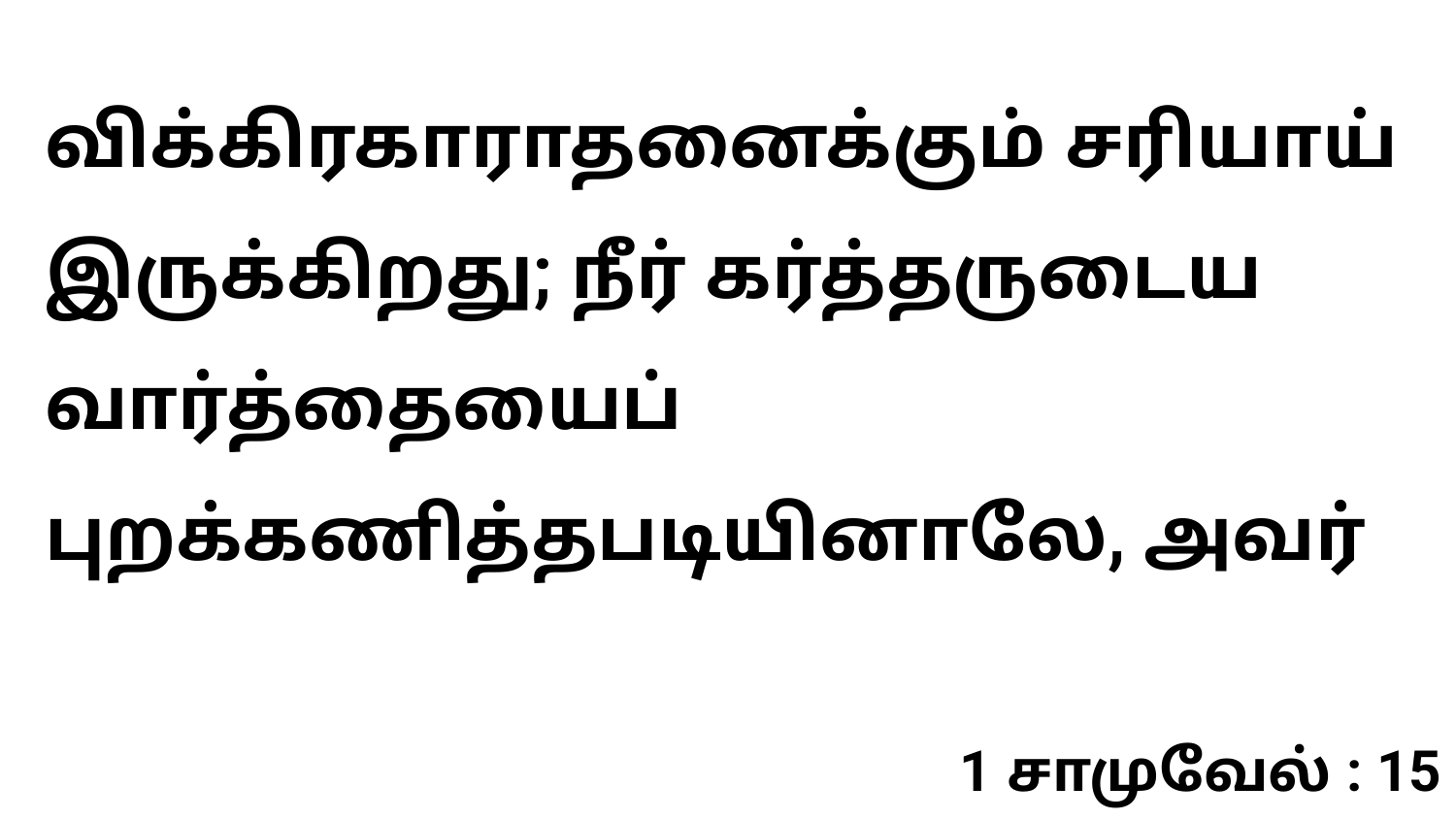

விக்கிரகாராதனைக்கும் சரியாய் இருக்கிறது; நீர் கர்த்தருடைய வார்த்தையைப் புறக்கணித்தபடியினாலே, அவர்
1 சாமுவேல் : 15